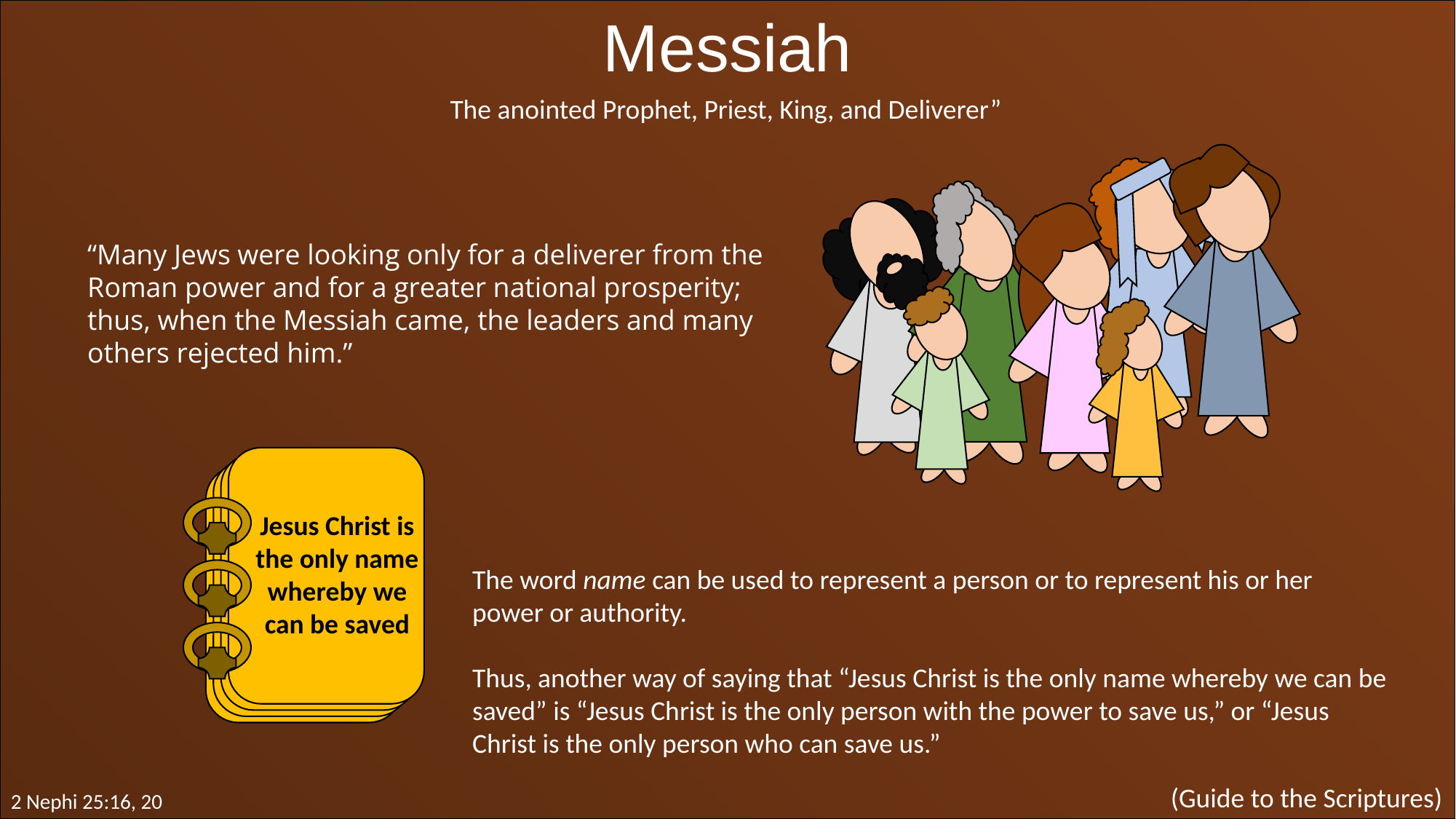

Messiah
The anointed Prophet, Priest, King, and Deliverer”

“Many Jews were looking only for a deliverer from the Roman power and for a greater national prosperity; thus, when the Messiah came, the leaders and many others rejected him.”

Jesus Christ is the only name whereby we can be saved
The word name can be used to represent a person or to represent his or her power or authority.

Thus, another way of saying that “Jesus Christ is the only name whereby we can be saved” is “Jesus Christ is the only person with the power to save us,” or “Jesus Christ is the only person who can save us.”
(Guide to the Scriptures)
2 Nephi 25:16, 20